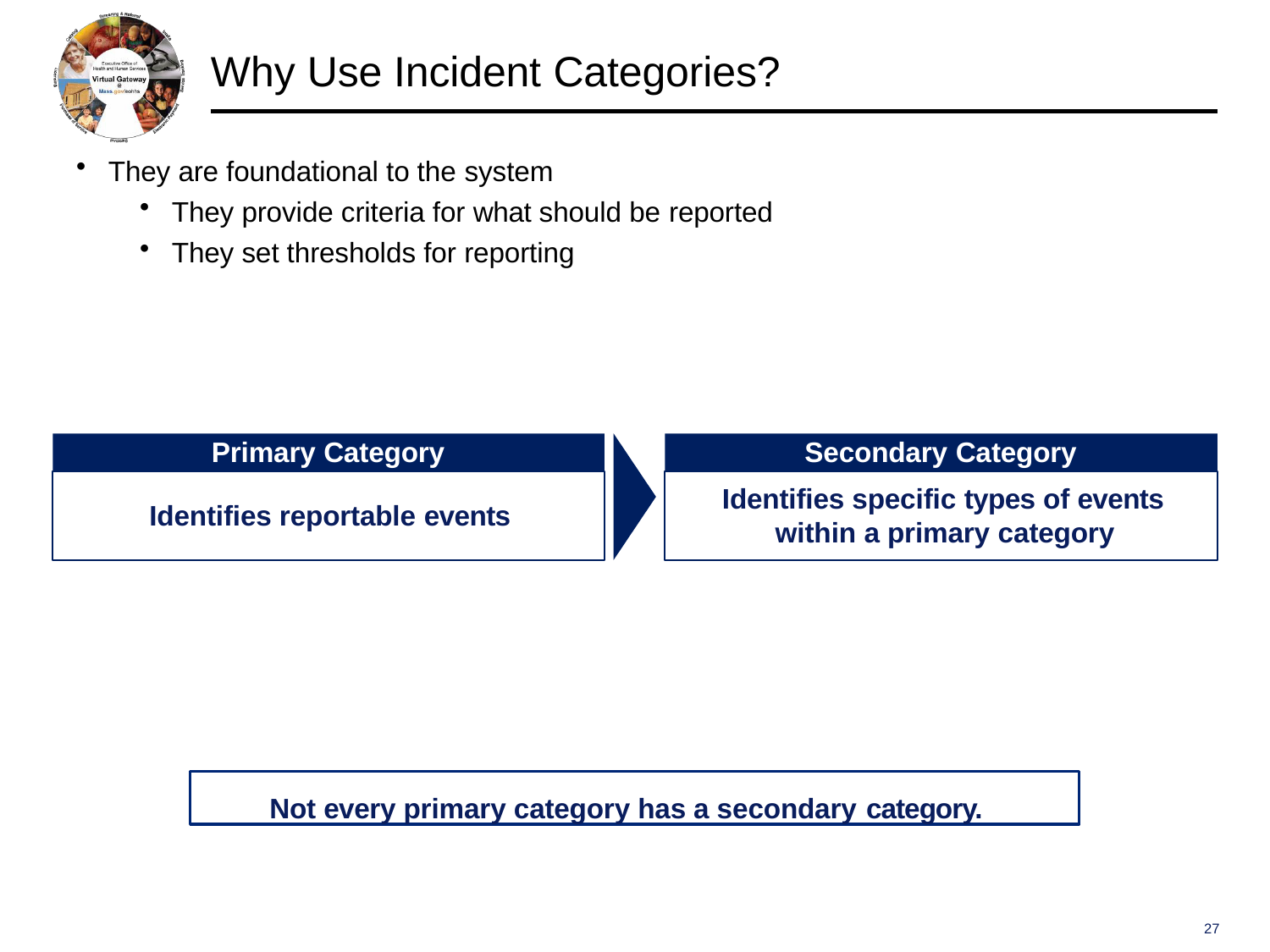

# Why Use Incident Categories?
They are foundational to the system
They provide criteria for what should be reported
They set thresholds for reporting

Primary Category
Secondary Category

Identifies specific types of events
within a primary category
Identifies reportable events
Not every primary category has a secondary category.
27